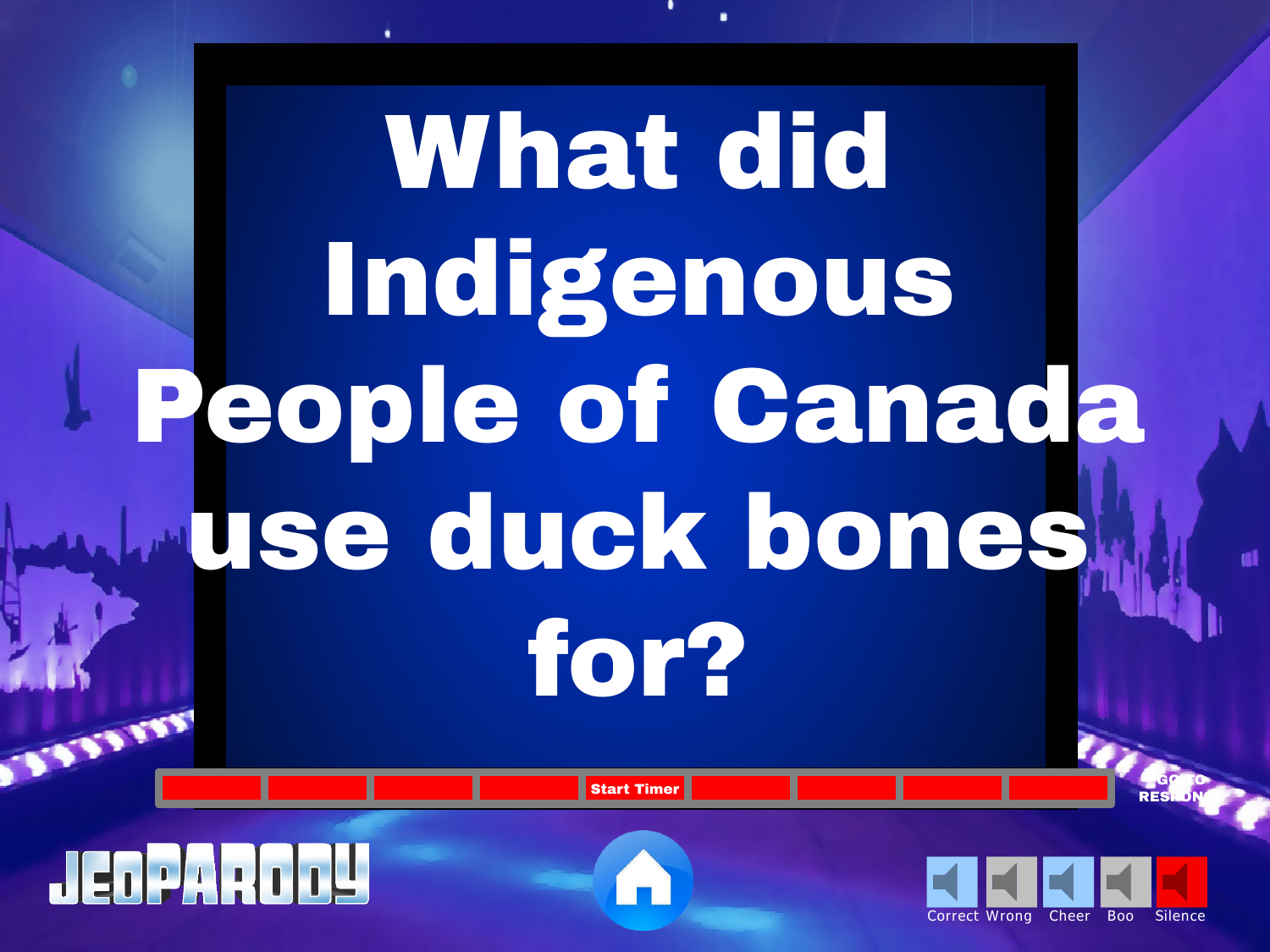

What did Indigenous People of Canada use duck bones for?